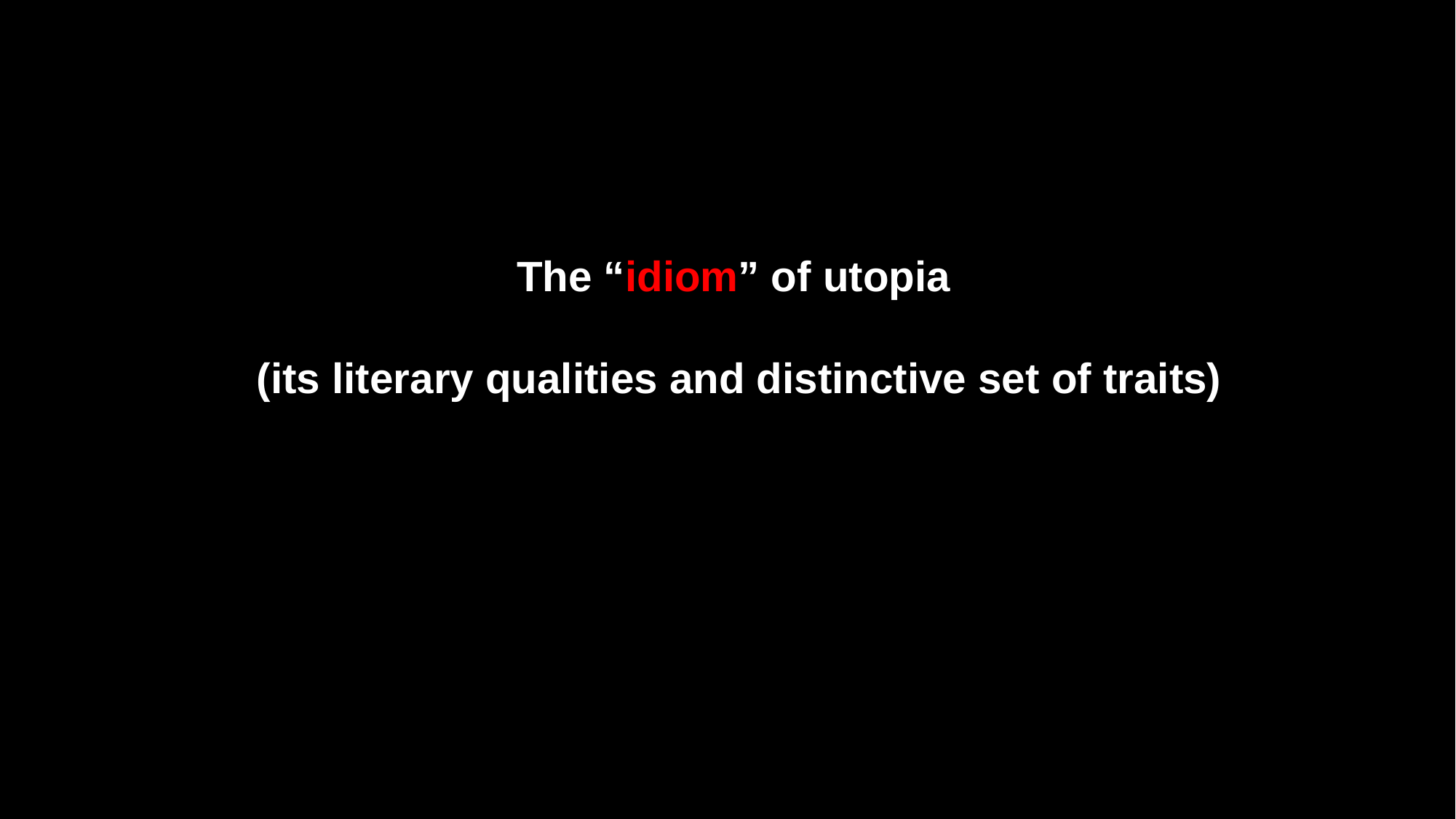

The “idiom” of utopia

 (its literary qualities and distinctive set of traits)